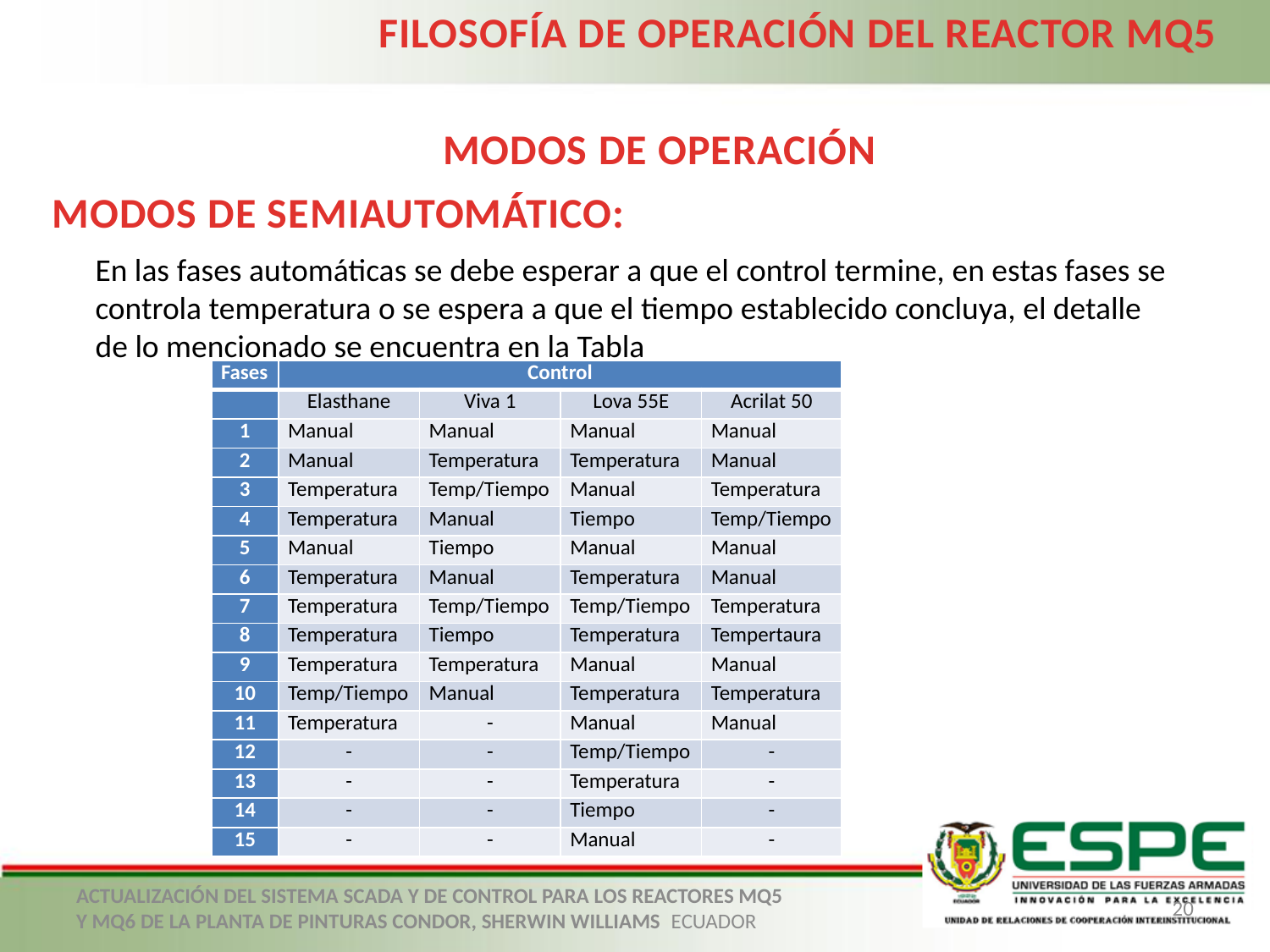

FILOSOFÍA DE OPERACIÓN DEL REACTOR MQ5

MODOS DE OPERACIÓN
MODOS DE SEMIAUTOMÁTICO:
En las fases automáticas se debe esperar a que el control termine, en estas fases se controla temperatura o se espera a que el tiempo establecido concluya, el detalle de lo mencionado se encuentra en la Tabla
| Fases | Control |  |  |  |
| --- | --- | --- | --- | --- |
|  | Elasthane | Viva 1 | Lova 55E | Acrilat 50 |
| 1 | Manual | Manual | Manual | Manual |
| 2 | Manual | Temperatura | Temperatura | Manual |
| 3 | Temperatura | Temp/Tiempo | Manual | Temperatura |
| 4 | Temperatura | Manual | Tiempo | Temp/Tiempo |
| 5 | Manual | Tiempo | Manual | Manual |
| 6 | Temperatura | Manual | Temperatura | Manual |
| 7 | Temperatura | Temp/Tiempo | Temp/Tiempo | Temperatura |
| 8 | Temperatura | Tiempo | Temperatura | Tempertaura |
| 9 | Temperatura | Temperatura | Manual | Manual |
| 10 | Temp/Tiempo | Manual | Temperatura | Temperatura |
| 11 | Temperatura | - | Manual | Manual |
| 12 | - | - | Temp/Tiempo | - |
| 13 | - | - | Temperatura | - |
| 14 | - | - | Tiempo | - |
| 15 | - | - | Manual | - |
ACTUALIZACIÓN DEL SISTEMA SCADA Y DE CONTROL PARA LOS REACTORES MQ5 Y MQ6 DE LA PLANTA DE PINTURAS CONDOR, SHERWIN WILLIAMS  ECUADOR
20

Mando MQ6